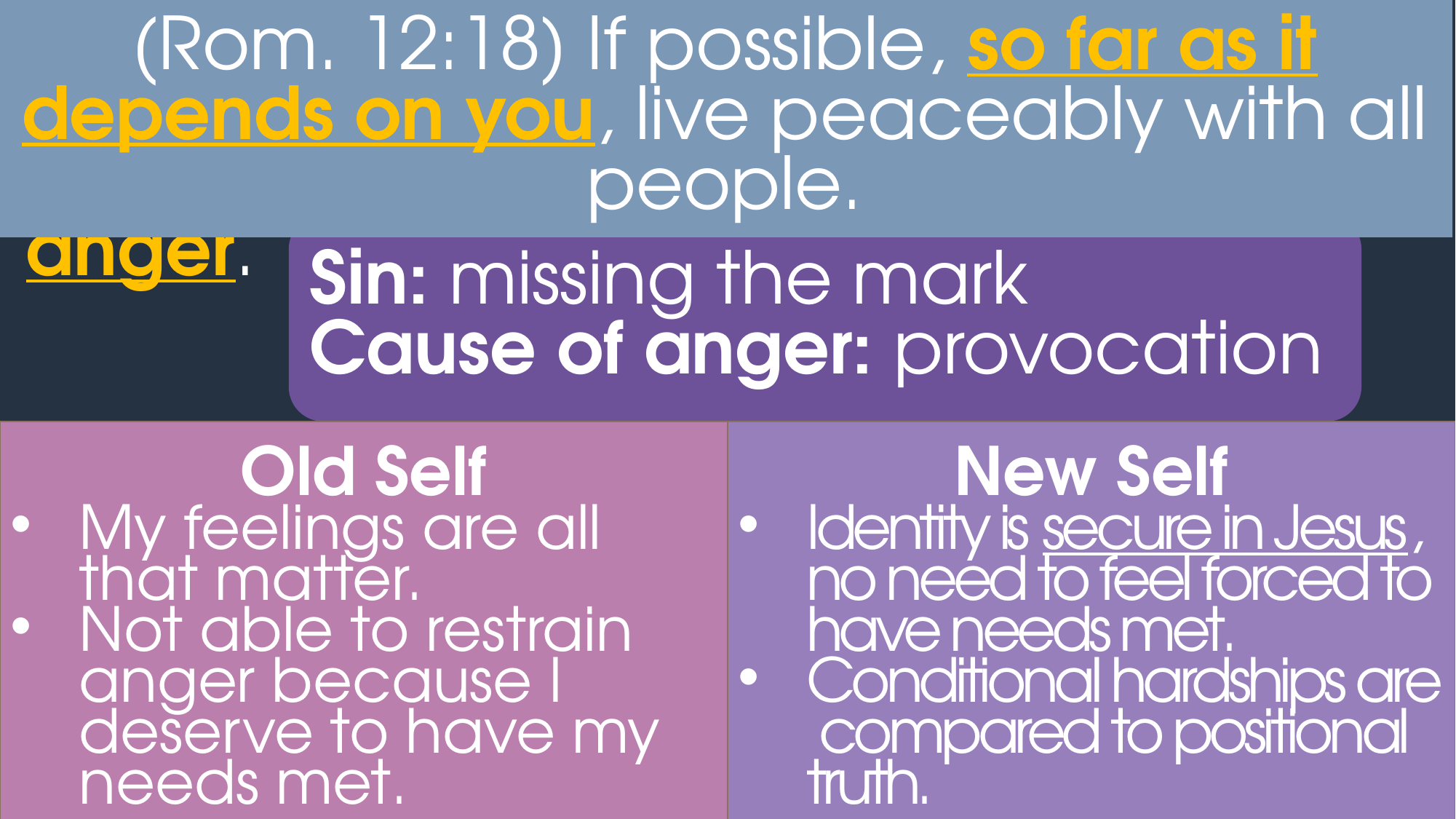

(Rom. 12:18) If possible, so far as it depends on you, live peaceably with all people.
26.  Be angry and do not sin; do not let the sun go down on the cause of your anger.
Sin: missing the mark
Cause of anger: provocation
New Self
Identity is secure in Jesus, no need to feel forced to have needs met.
Conditional hardships are  compared to positional truth.
Old Self
My feelings are all that matter.
Not able to restrain anger because I deserve to have my needs met.
Ephesians